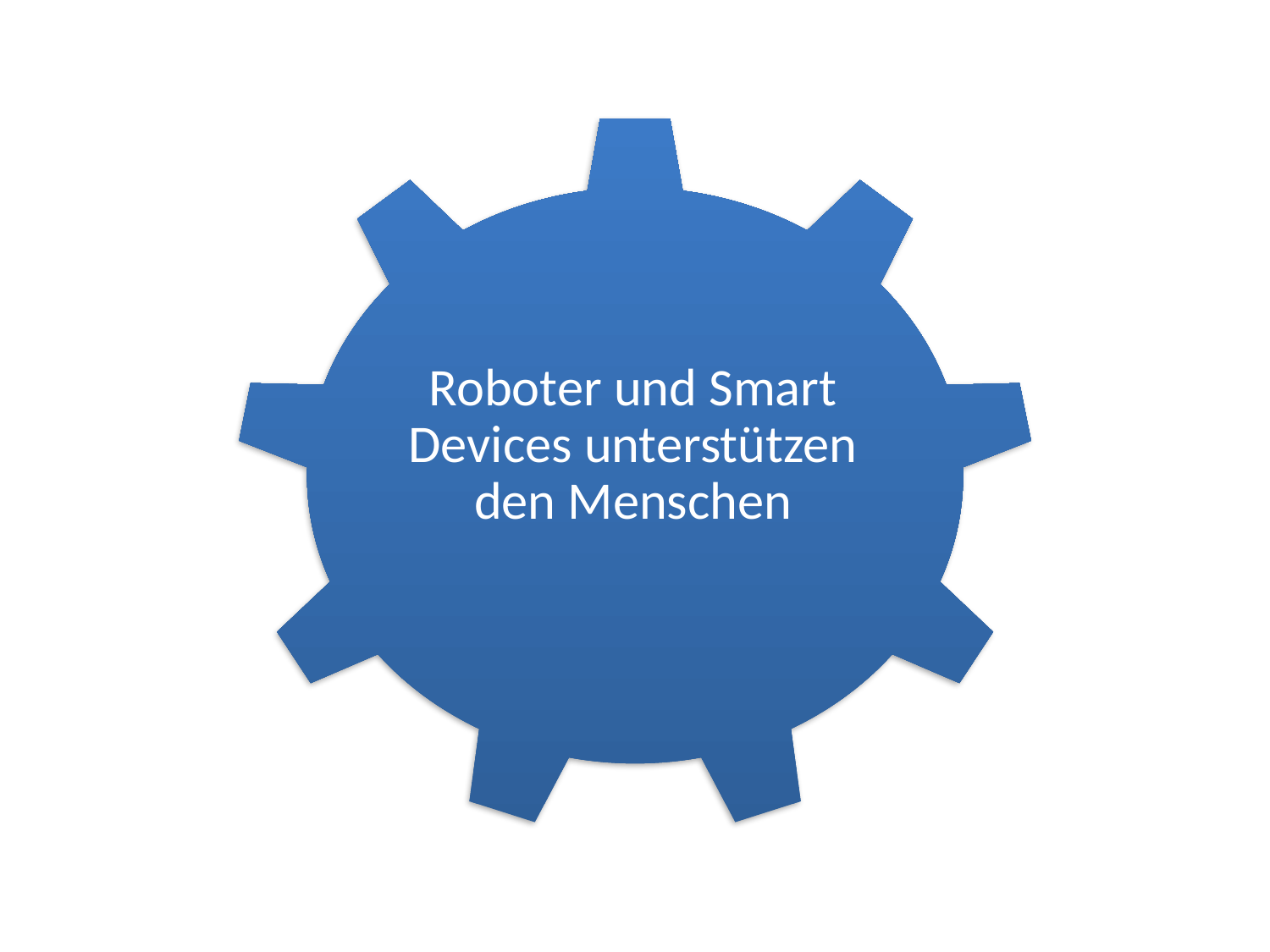

Roboter und Smart Devices unterstützen den Menschen